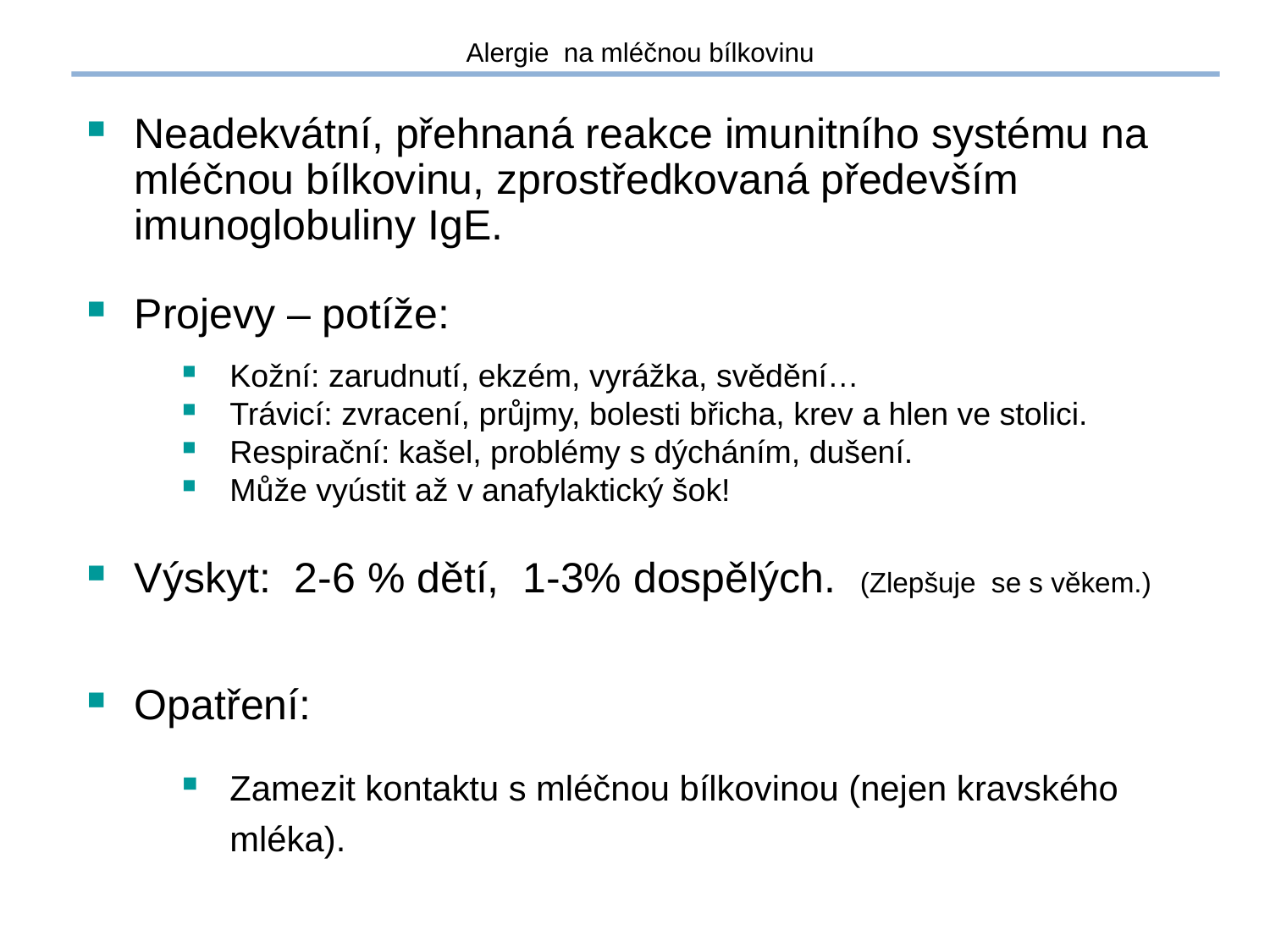

Alergie  na mléčnou bílkovinu

Neadekvátní, přehnaná reakce imunitního systému na mléčnou bílkovinu, zprostředkovaná především imunoglobuliny IgE.
Projevy – potíže:
Kožní: zarudnutí, ekzém, vyrážka, svědění…
Trávicí: zvracení, průjmy, bolesti břicha, krev a hlen ve stolici.
Respirační: kašel, problémy s dýcháním, dušení.
Může vyústit až v anafylaktický šok!

Výskyt:  2-6 % dětí,  1-3% dospělých.  (Zlepšuje  se s věkem.)

Opatření:
Zamezit kontaktu s mléčnou bílkovinou (nejen kravského mléka).